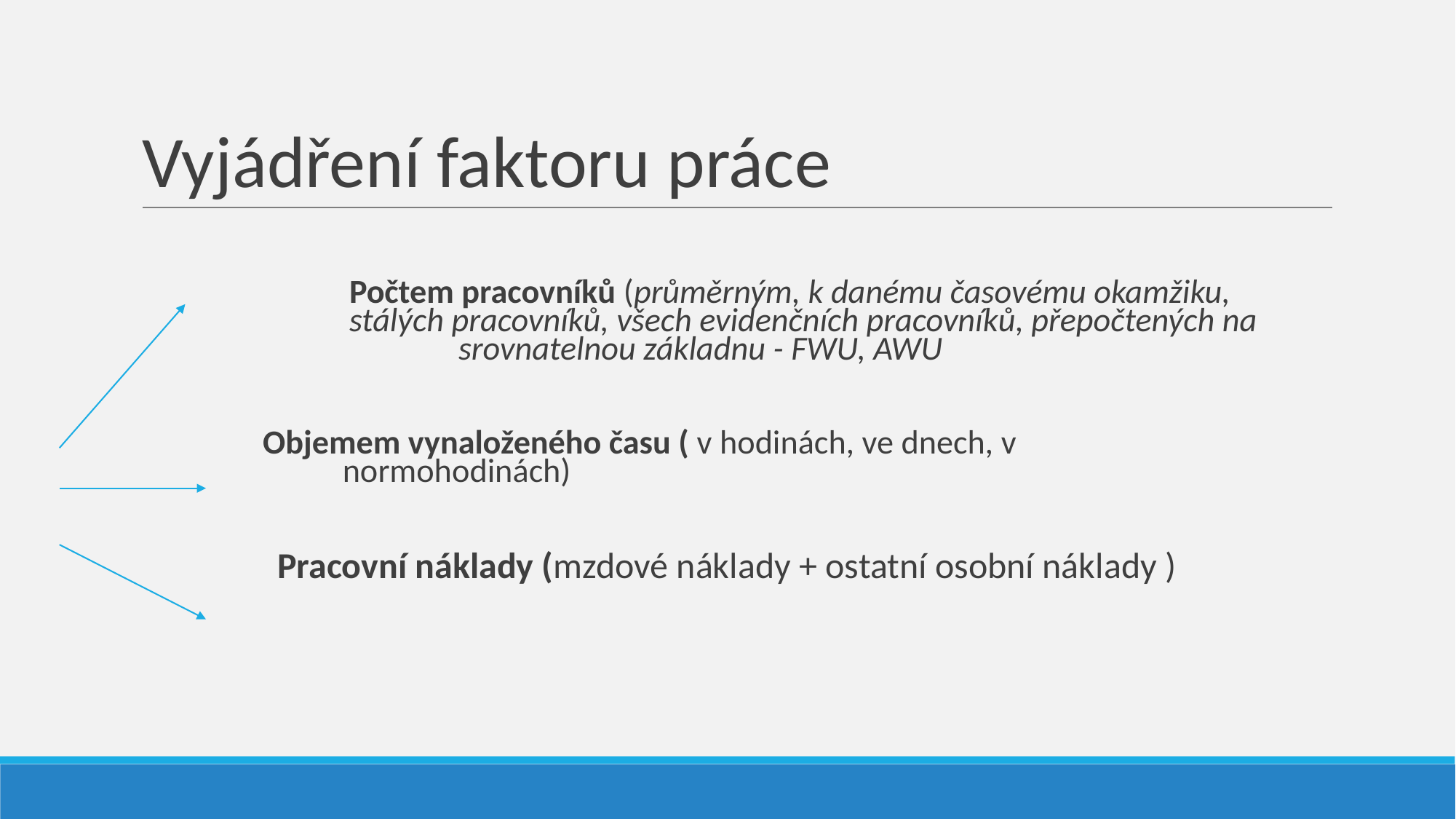

# Vyjádření faktoru práce

		Počtem pracovníků (průměrným, k danému časovému okamžiku,                    		stálých pracovníků, všech evidenčních pracovníků, přepočtených na 		         	srovnatelnou základnu - FWU, AWU

                   Objemem vynaloženého času ( v hodinách, ve dnech, v            			            normohodinách)

                       Pracovní náklady (mzdové náklady + ostatní osobní náklady )